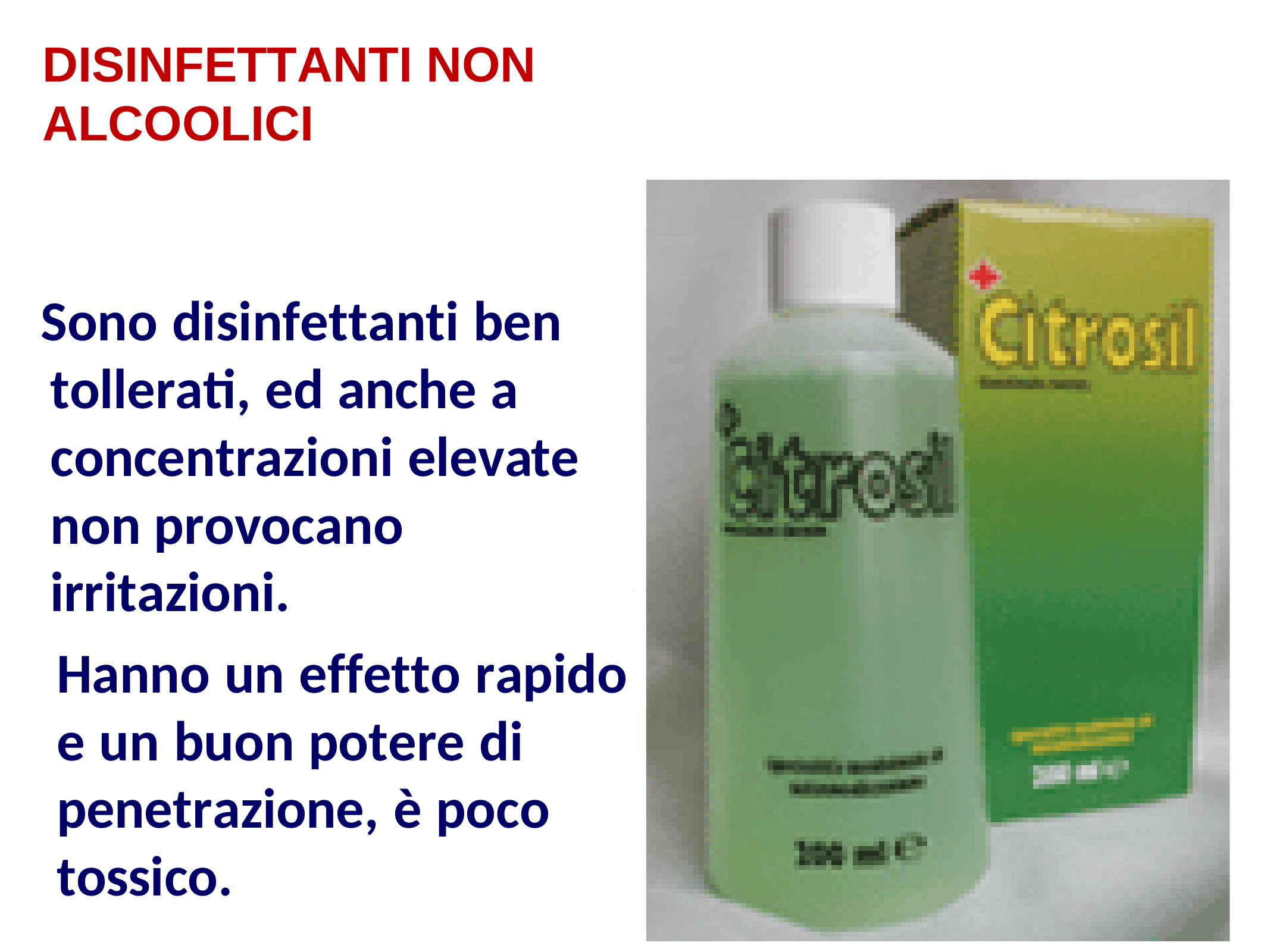

DISINFETTANTI NON ALCOOLICI
es. citrosil

Sono disinfettanti ben tollerati, ed anche a concentrazioni elevate non provocano irritazioni.
Hanno un effetto rapido e un buon potere di penetrazione, è poco tossico.